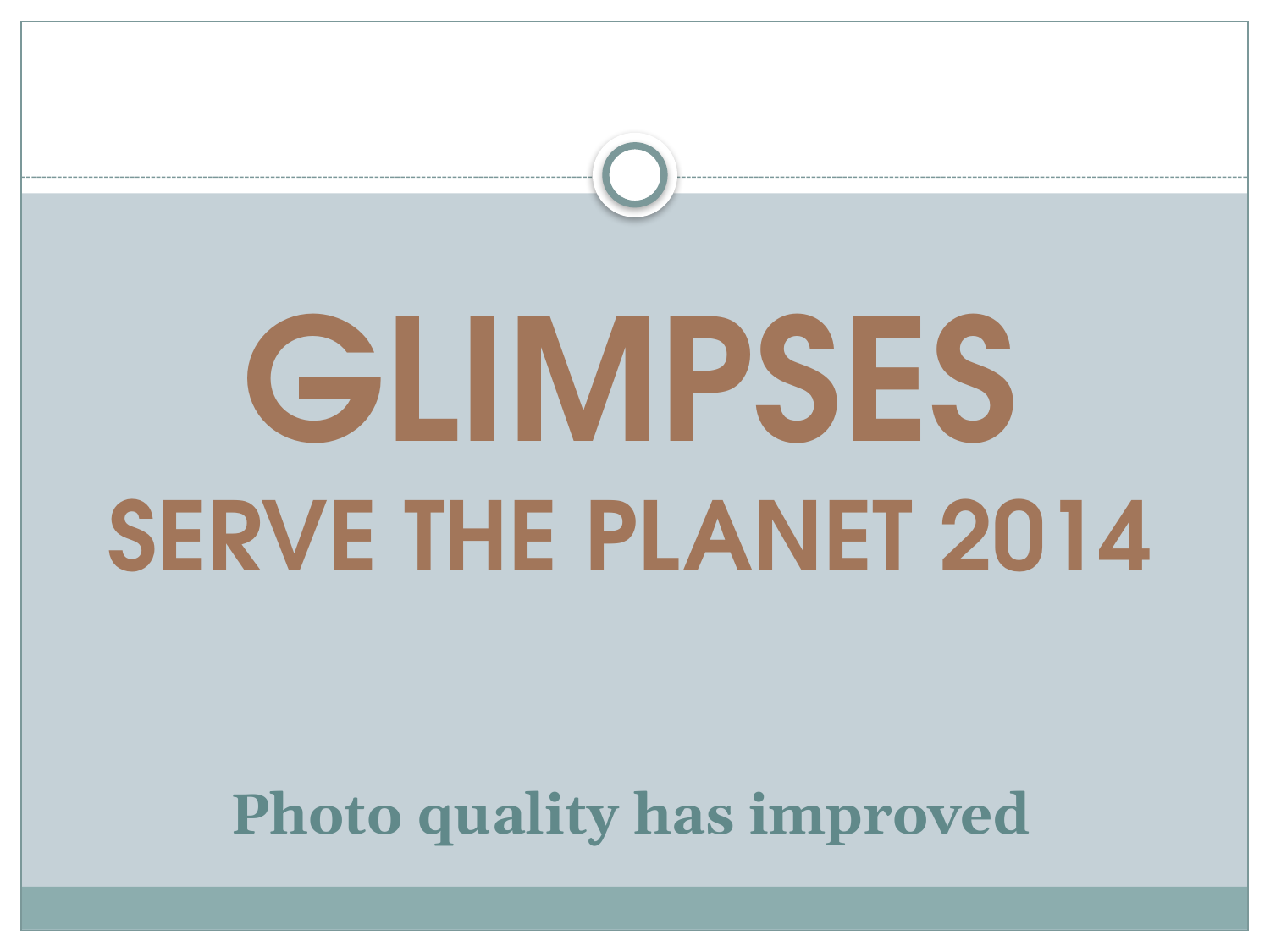

#
Glimpses
Serve the Planet 2014
Photo quality has improved